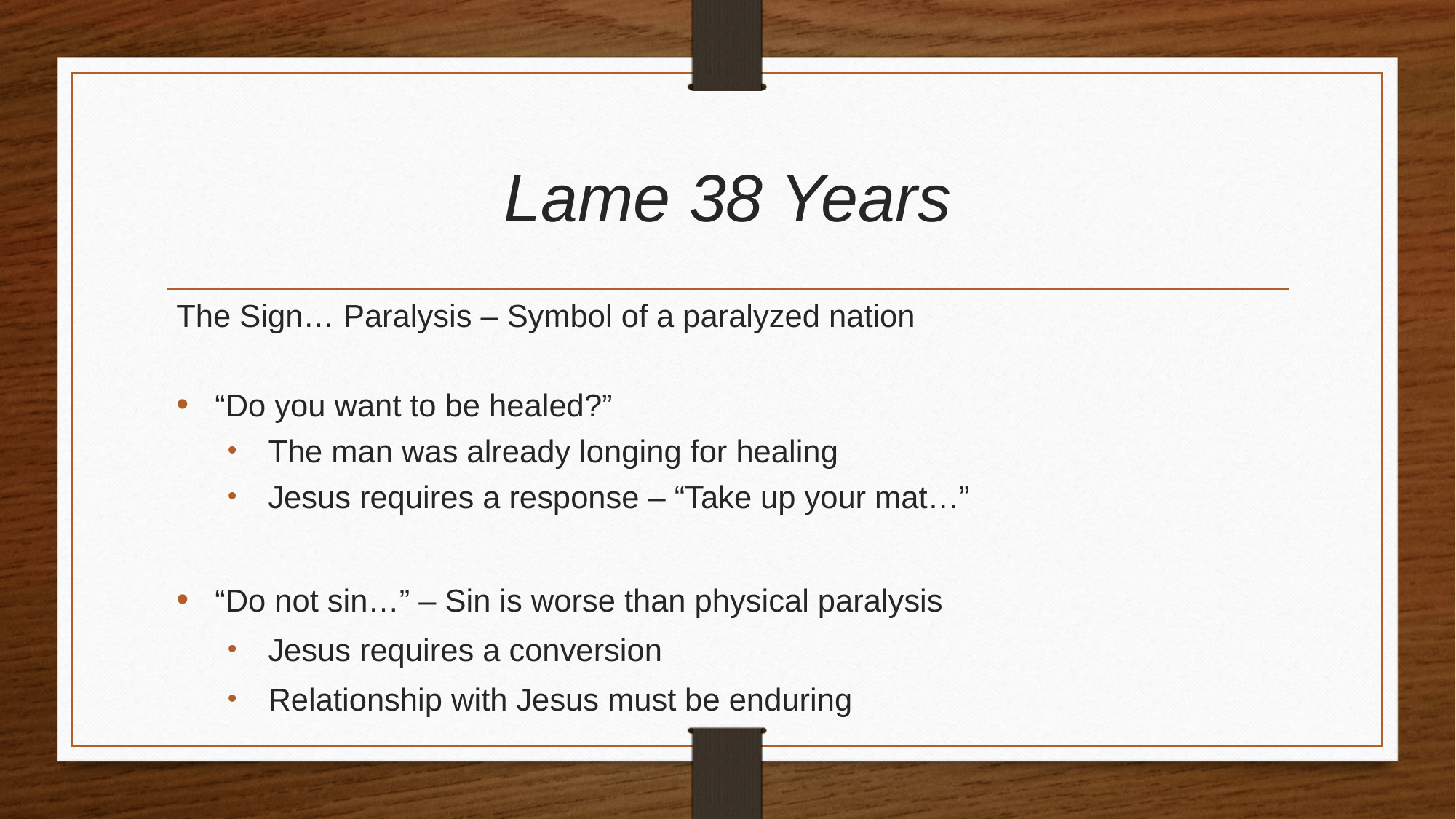

# Lame 38 Years
The Sign… Paralysis – Symbol of a paralyzed nation

“Do you want to be healed?”
The man was already longing for healing
Jesus requires a response – “Take up your mat…”

“Do not sin…” – Sin is worse than physical paralysis
Jesus requires a conversion
Relationship with Jesus must be enduring